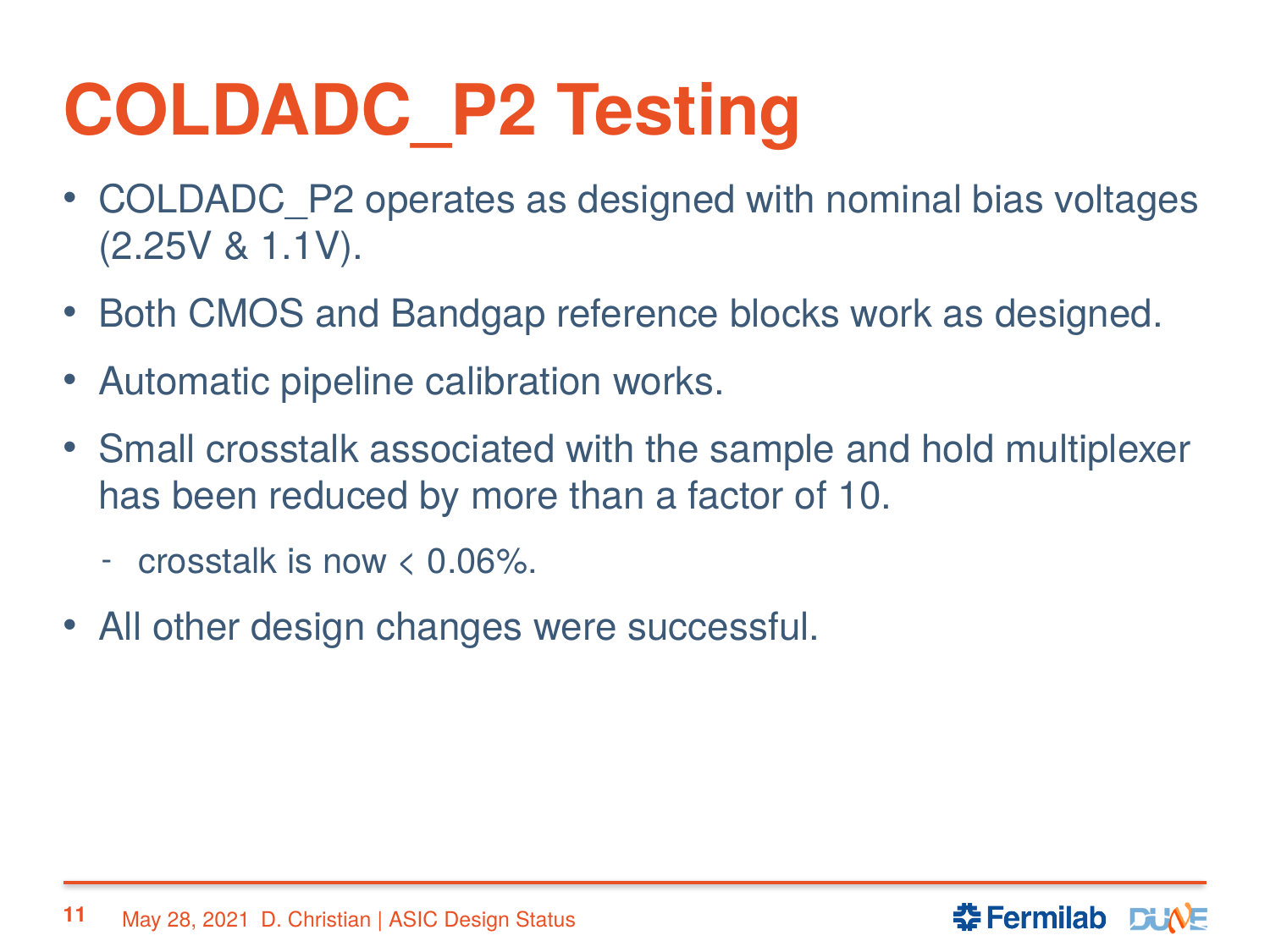

# COLDADC_P2 Testing
COLDADC_P2 operates as designed with nominal bias voltages (2.25V & 1.1V).
Both CMOS and Bandgap reference blocks work as designed.
Automatic pipeline calibration works.
Small crosstalk associated with the sample and hold multiplexer has been reduced by more than a factor of 10.
crosstalk is now < 0.06%.
All other design changes were successful.

11
May 28, 2021
D. Christian | ASIC Design Status